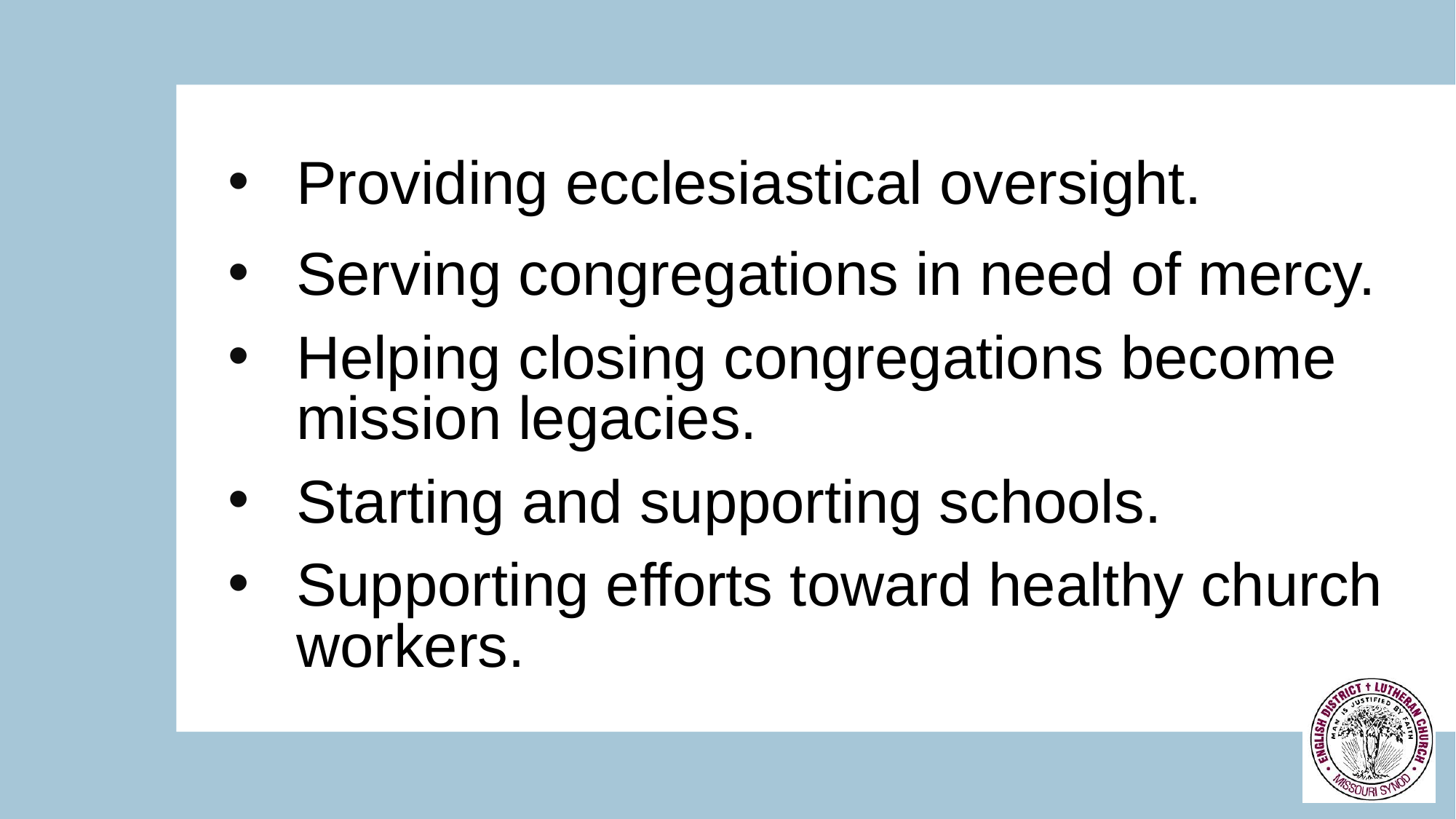

Providing ecclesiastical oversight.
Serving congregations in need of mercy.
Helping closing congregations become mission legacies.
Starting and supporting schools.
Supporting efforts toward healthy church workers.